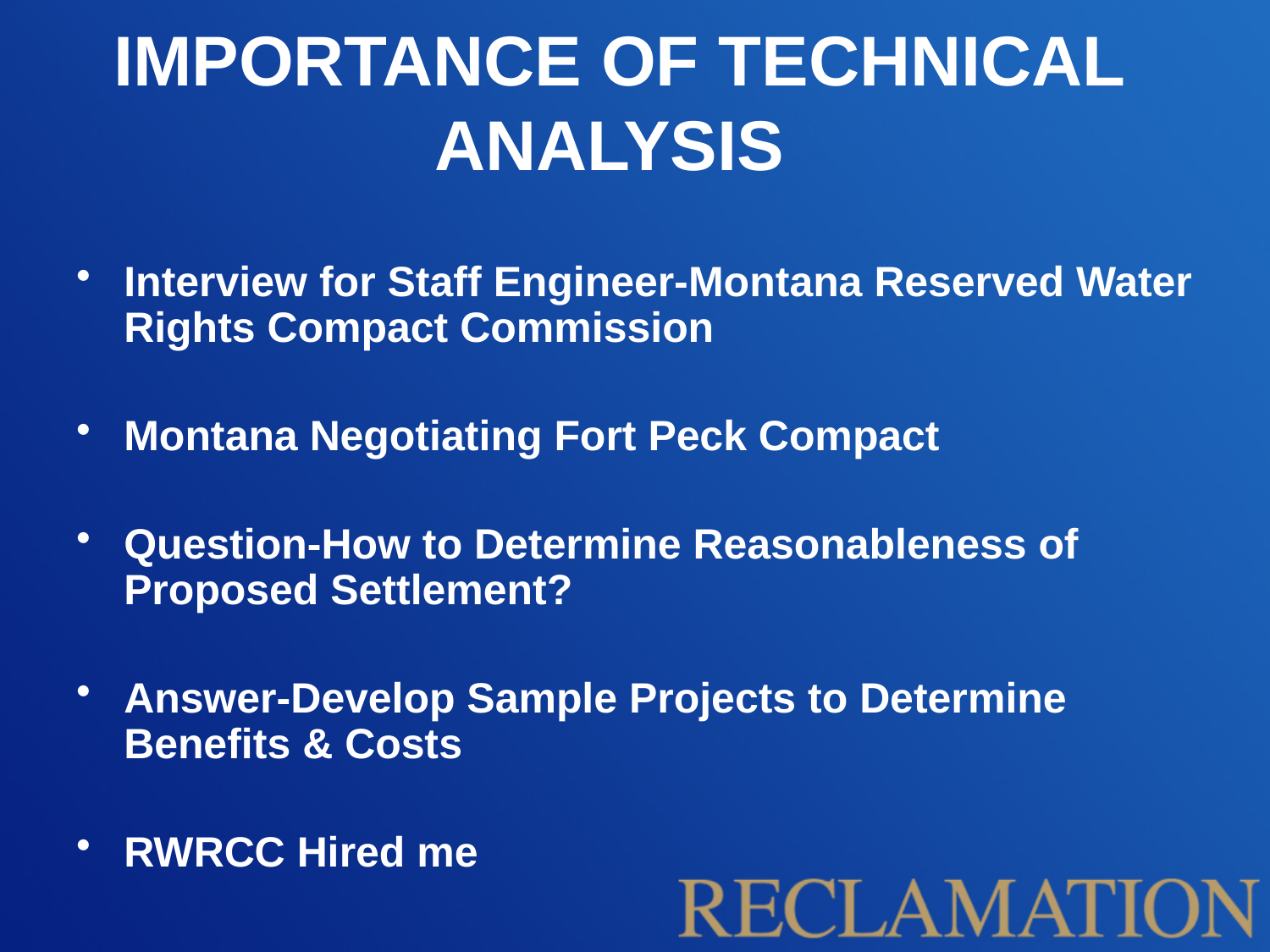

# IMPORTANCE OF TECHNICAL ANALYSIS

Interview for Staff Engineer-Montana Reserved Water Rights Compact Commission

Montana Negotiating Fort Peck Compact

Question-How to Determine Reasonableness of Proposed Settlement?

Answer-Develop Sample Projects to Determine Benefits & Costs

RWRCC Hired me